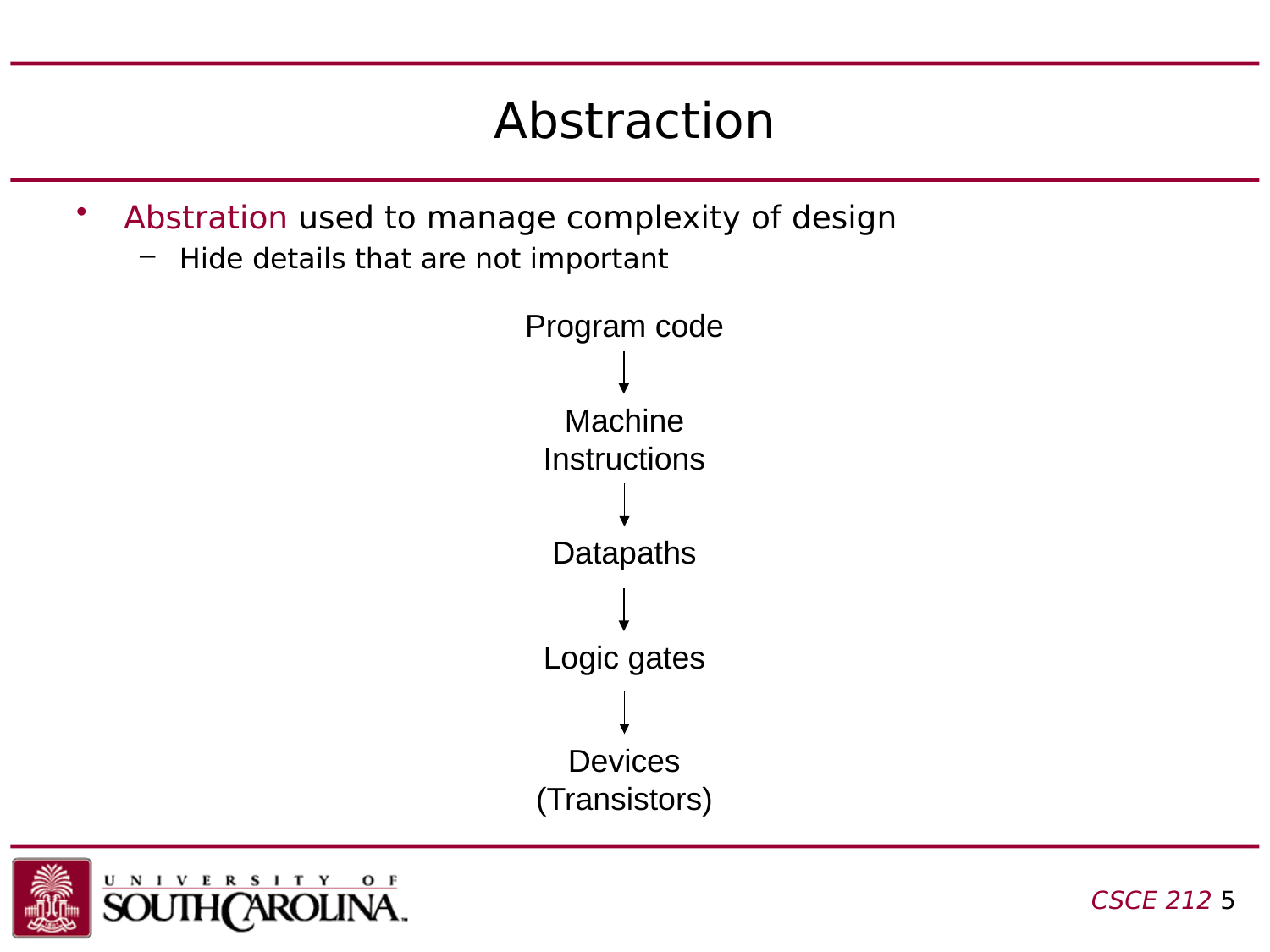

# Abstraction
Abstration used to manage complexity of design
Hide details that are not important
Program code
Machine Instructions
Datapaths
Logic gates
Devices
(Transistors)
CSCE 212 5